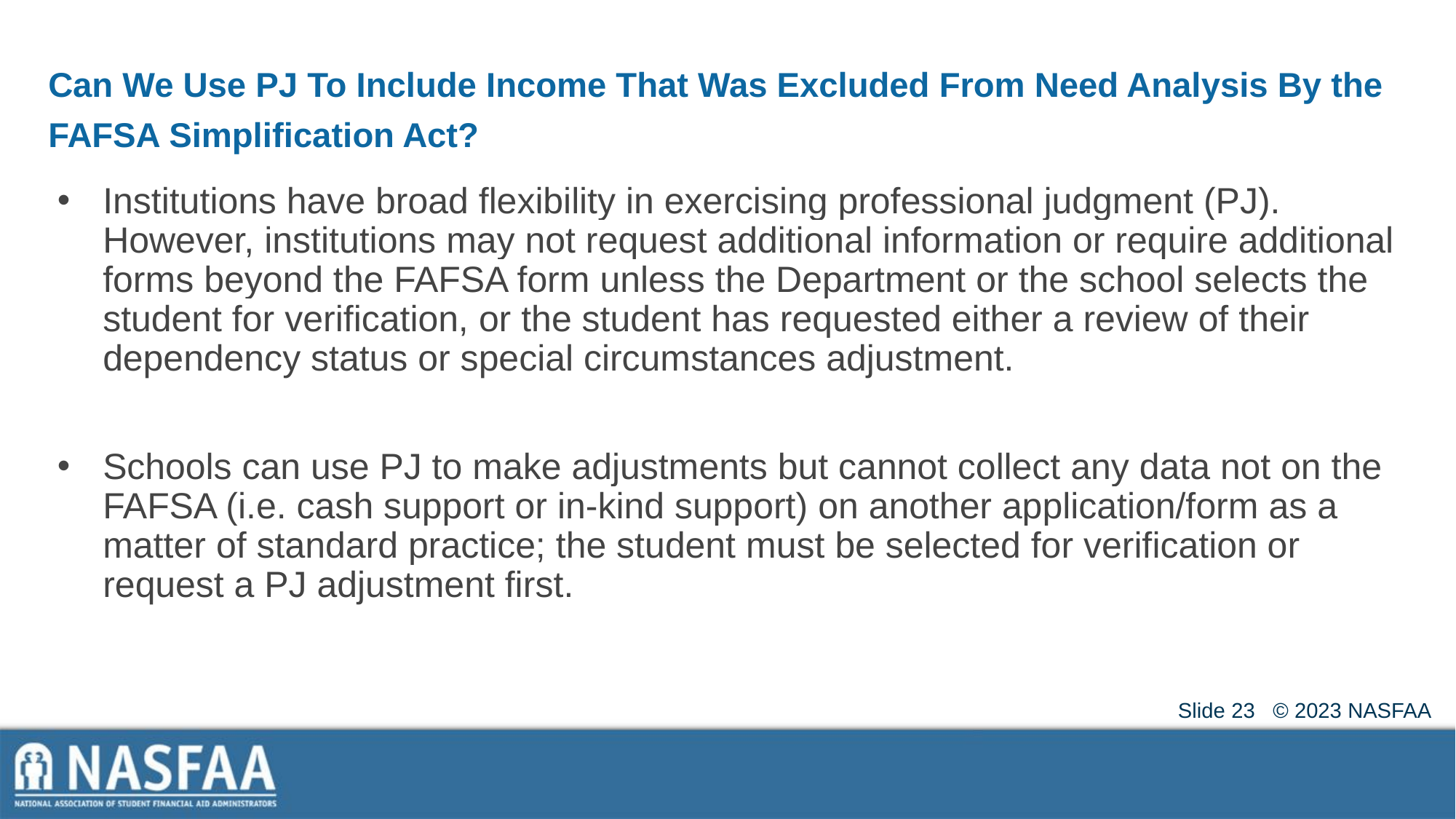

# Can We Use PJ To Include Income That Was Excluded From Need Analysis By the FAFSA Simplification Act?

Institutions have broad flexibility in exercising professional judgment (PJ). However, institutions may not request additional information or require additional forms beyond the FAFSA form unless the Department or the school selects the student for verification, or the student has requested either a review of their dependency status or special circumstances adjustment.

Schools can use PJ to make adjustments but cannot collect any data not on the FAFSA (i.e. cash support or in-kind support) on another application/form as a matter of standard practice; the student must be selected for verification or request a PJ adjustment first.